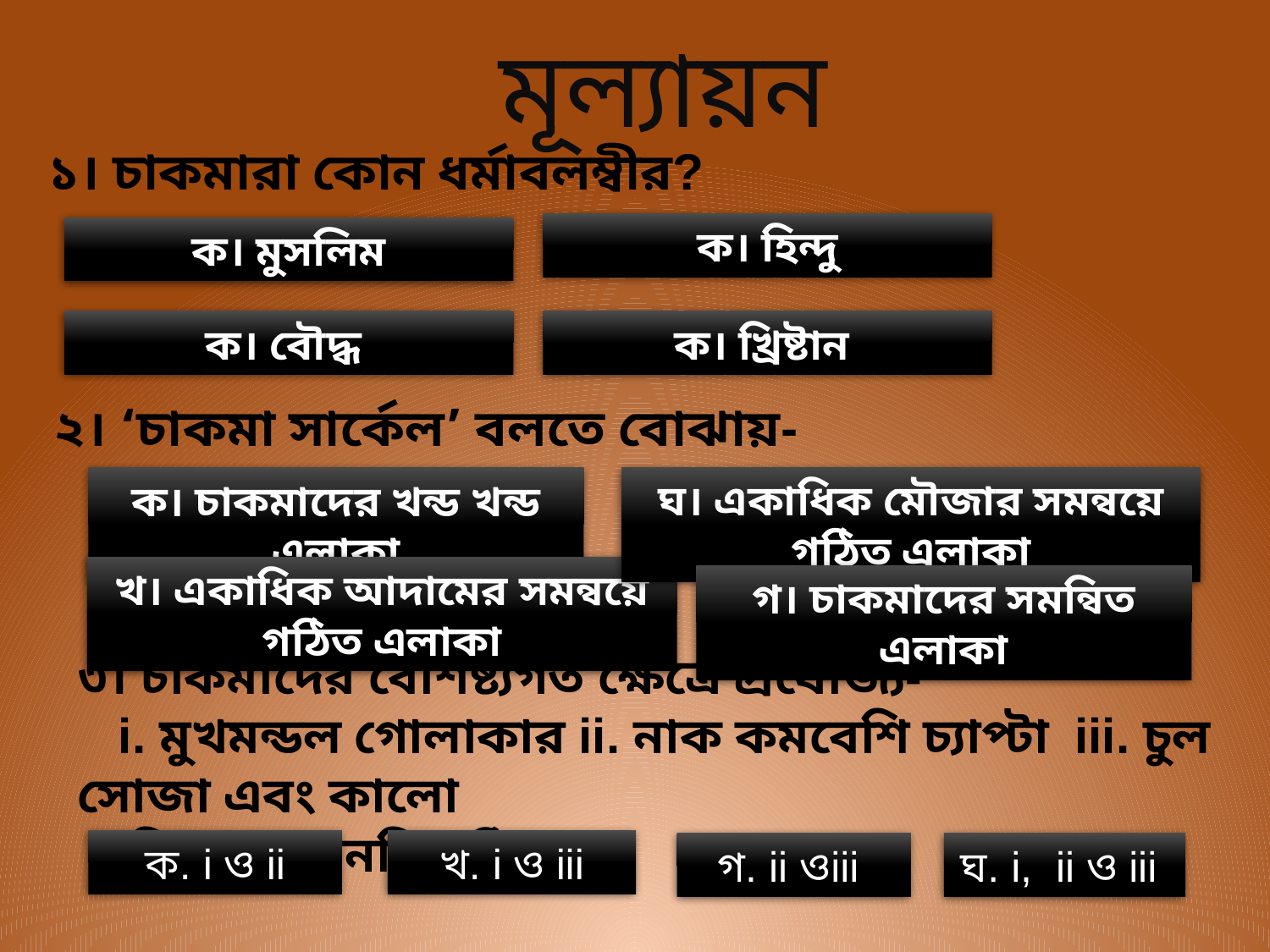

মূল্যায়ন
১। চাকমারা কোন ধর্মাবলম্বীর?
ক। হিন্দু
ক। মুসলিম
ক। খ্রিষ্টান
ক। বৌদ্ধ
২। ‘চাকমা সার্কেল’ বলতে বোঝায়-
ঘ। একাধিক মৌজার সমন্বয়ে গঠিত এলাকা
ক। চাকমাদের খন্ড খন্ড এলাকা
খ। একাধিক আদামের সমন্বয়ে গঠিত এলাকা
গ। চাকমাদের সমন্বিত এলাকা
৩। চাকমাদের বৈশিষ্ট্যগত ক্ষেত্রে প্রযোজ্য-
   i. মুখমন্ডল গোলাকার ii. নাক কমবেশি চ্যাপ্টা  iii. চুল সোজা এবং কালো
    নিচের কোনটি সঠিক?
খ. i ও iii
ক. i ও ii
গ. ii ওiii
ঘ. i,  ii ও iii